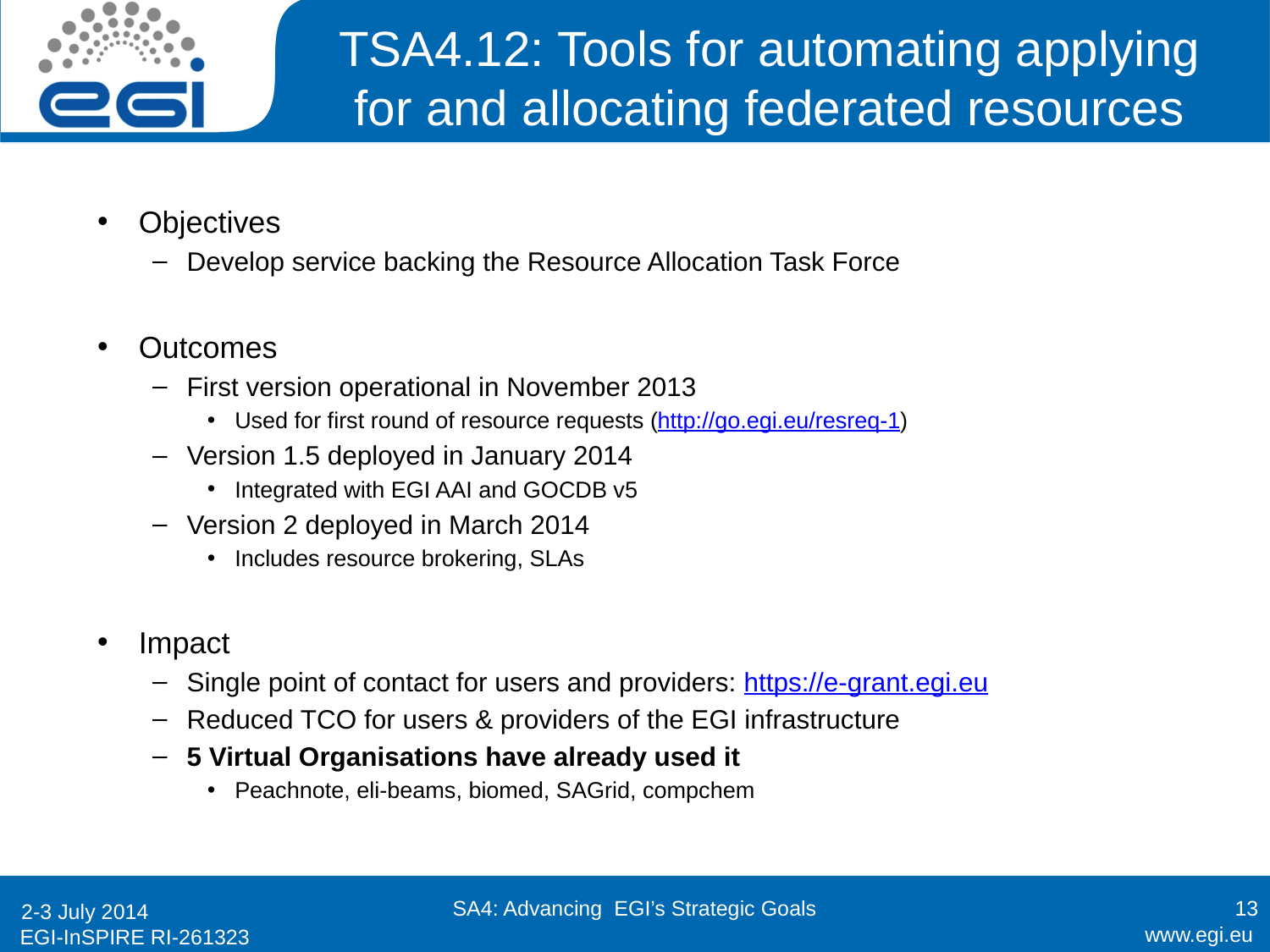

# TSA4.12: Tools for automating applying for and allocating federated resources
Objectives
Develop service backing the Resource Allocation Task Force

Outcomes
First version operational in November 2013
Used for first round of resource requests (http://go.egi.eu/resreq-1)
Version 1.5 deployed in January 2014
Integrated with EGI AAI and GOCDB v5
Version 2 deployed in March 2014
Includes resource brokering, SLAs

Impact
Single point of contact for users and providers: https://e-grant.egi.eu
Reduced TCO for users & providers of the EGI infrastructure
5 Virtual Organisations have already used it
Peachnote, eli-beams, biomed, SAGrid, compchem
SA4: Advancing  EGI’s Strategic Goals
13
2-3 July 2014